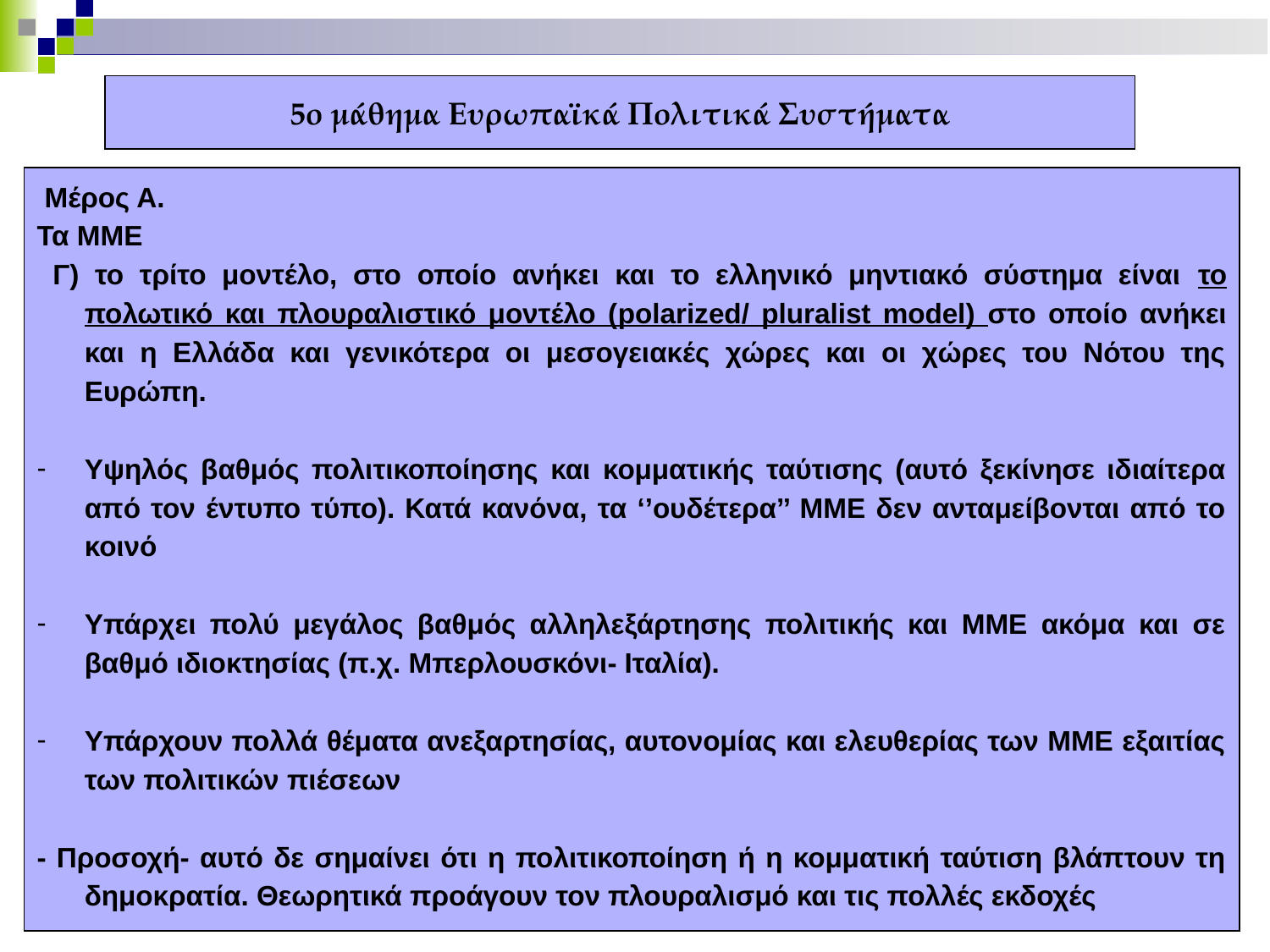

5ο μάθημα Ευρωπαϊκά Πολιτικά Συστήματα
 Μέρος Α.
Τα ΜΜΕ
 Γ) το τρίτο μοντέλο, στο οποίο ανήκει και το ελληνικό μηντιακό σύστημα είναι το πολωτικό και πλουραλιστικό μοντέλο (polarized/ pluralist model) στο οποίο ανήκει και η Ελλάδα και γενικότερα οι μεσογειακές χώρες και οι χώρες του Νότου της Ευρώπη.

Υψηλός βαθμός πολιτικοποίησης και κομματικής ταύτισης (αυτό ξεκίνησε ιδιαίτερα από τον έντυπο τύπο). Κατά κανόνα, τα ‘’ουδέτερα’’ ΜΜΕ δεν ανταμείβονται από το κοινό

Υπάρχει πολύ μεγάλος βαθμός αλληλεξάρτησης πολιτικής και ΜΜΕ ακόμα και σε βαθμό ιδιοκτησίας (π.χ. Μπερλουσκόνι- Ιταλία).

Υπάρχουν πολλά θέματα ανεξαρτησίας, αυτονομίας και ελευθερίας των ΜΜΕ εξαιτίας των πολιτικών πιέσεων

- Προσοχή- αυτό δε σημαίνει ότι η πολιτικοποίηση ή η κομματική ταύτιση βλάπτουν τη δημοκρατία. Θεωρητικά προάγουν τον πλουραλισμό και τις πολλές εκδοχές